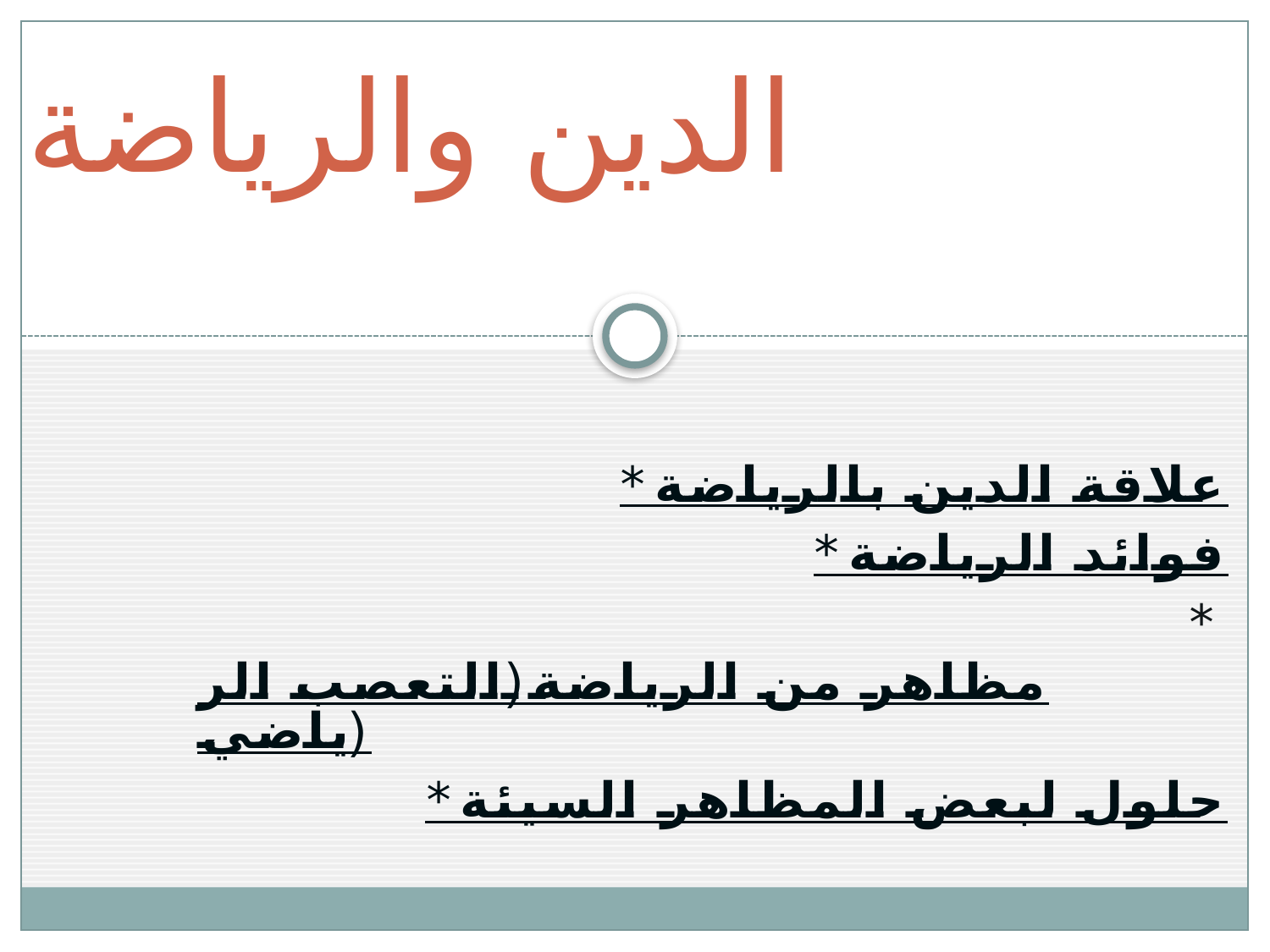

# الدين والرياضة
*علاقة الدين بالرياضة
*فوائد الرياضة
*مظاهر من الرياضة(التعصب الرياضي)
*حلول لبعض المظاهر السيئة